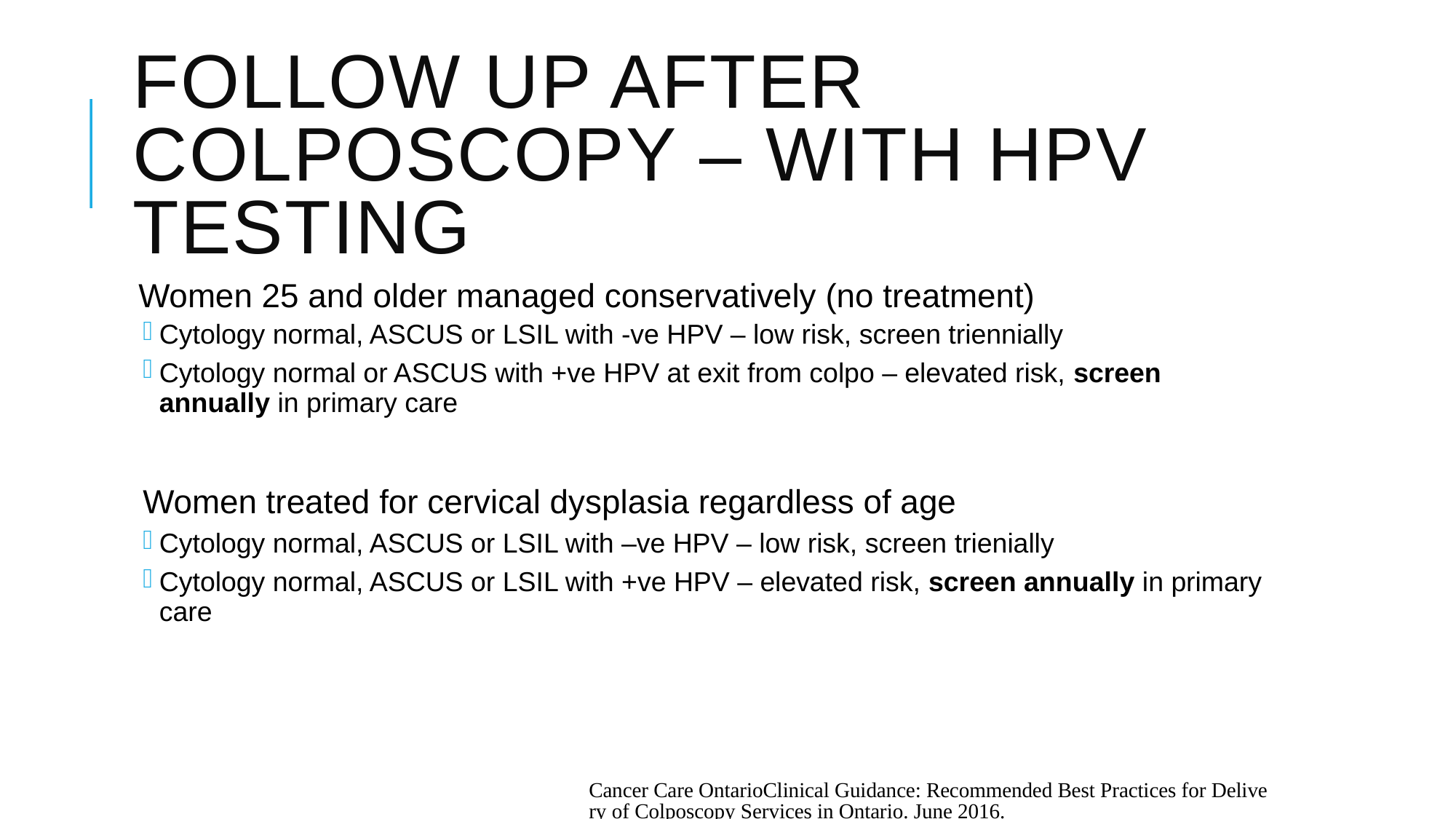

# Follow up after colposcopy – with HPV testing
Women 25 and older managed conservatively (no treatment)
Cytology normal, ASCUS or LSIL with -ve HPV – low risk, screen triennially
Cytology normal or ASCUS with +ve HPV at exit from colpo – elevated risk, screen annually in primary care

Women treated for cervical dysplasia regardless of age
Cytology normal, ASCUS or LSIL with –ve HPV – low risk, screen trienially
Cytology normal, ASCUS or LSIL with +ve HPV – elevated risk, screen annually in primary care

Cancer Care Ontario
Clinical Guidance: Recommended Best Practices for Delivery of Colposcopy Services in Ontario. June 2016.